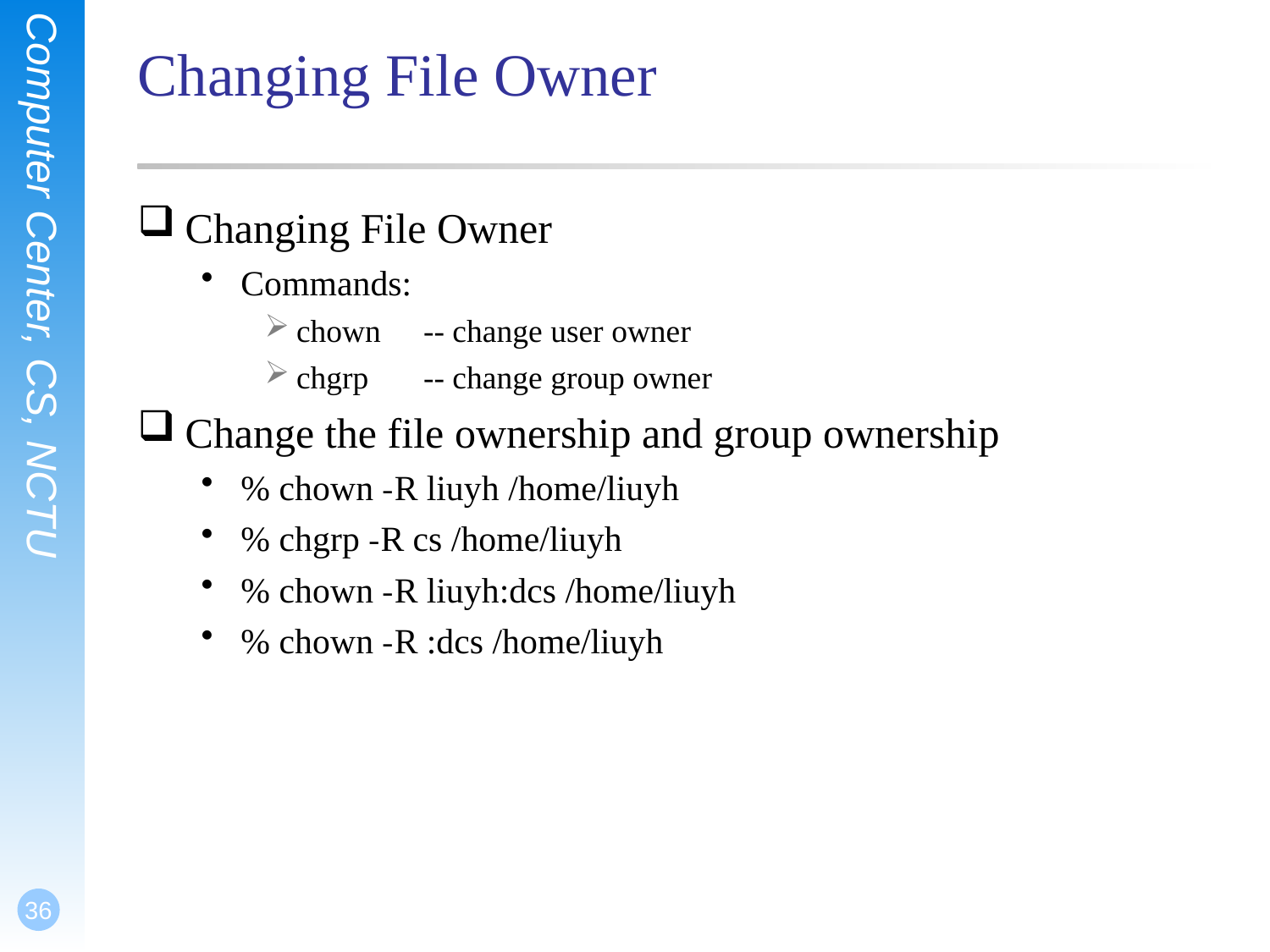

# Changing File Owner
Changing File Owner
Commands:
chown	-- change user owner
chgrp	-- change group owner
Change the file ownership and group ownership
% chown -R liuyh /home/liuyh
% chgrp -R cs /home/liuyh
% chown -R liuyh:dcs /home/liuyh
% chown -R :dcs /home/liuyh